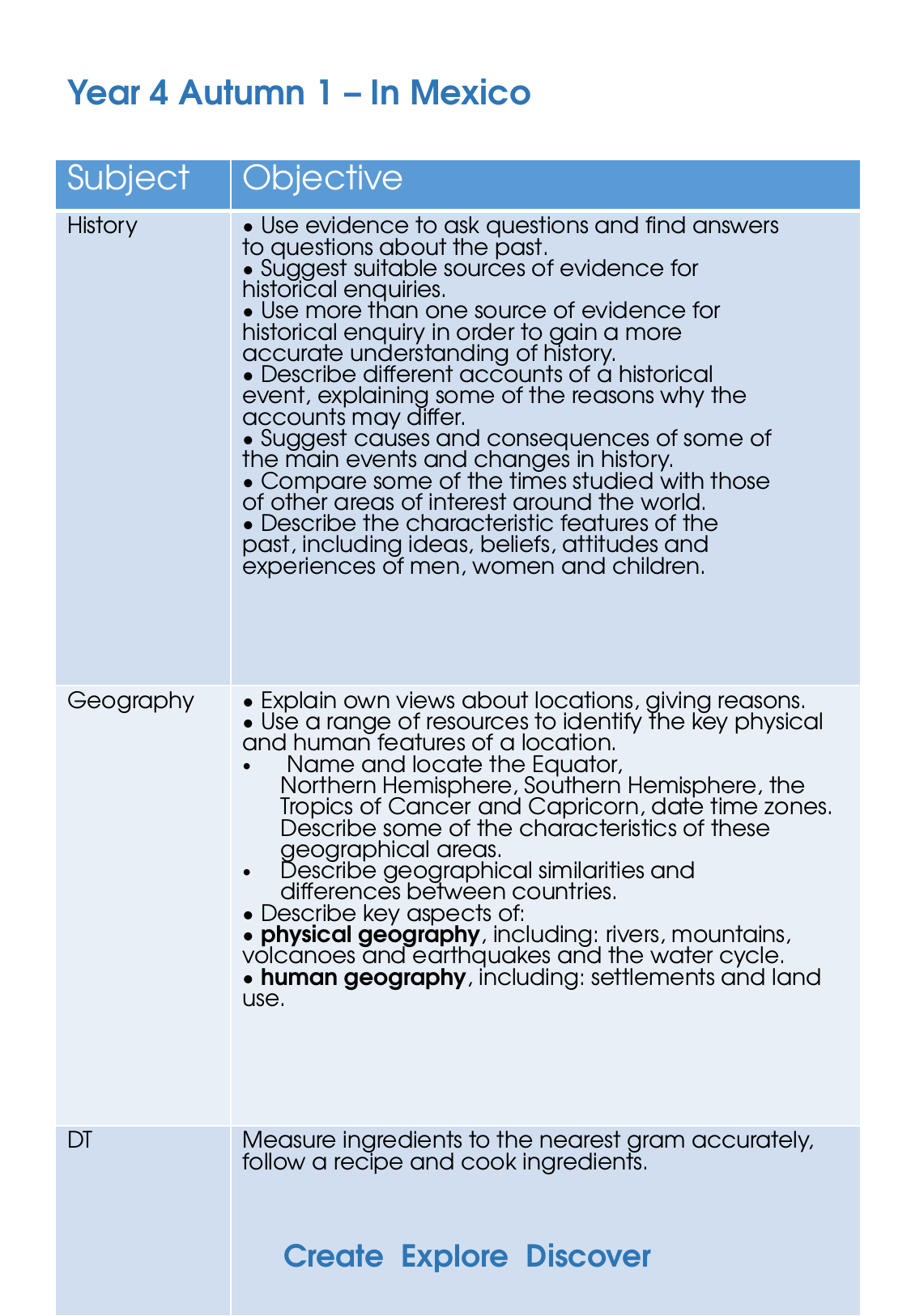

# Year 4 Autumn 1 – In Mexico
| Subject | Objective |
| --- | --- |
| History | • Use evidence to ask questions and find answers to questions about the past. • Suggest suitable sources of evidence for historical enquiries. • Use more than one source of evidence for historical enquiry in order to gain a more accurate understanding of history. • Describe different accounts of a historical event, explaining some of the reasons why the accounts may differ. • Suggest causes and consequences of some of the main events and changes in history. • Compare some of the times studied with those of other areas of interest around the world. • Describe the characteristic features of the past, including ideas, beliefs, attitudes and experiences of men, women and children. |
| Geography | • Explain own views about locations, giving reasons. • Use a range of resources to identify the key physical and human features of a location.   Name and locate the Equator, Northern Hemisphere, Southern Hemisphere, the Tropics of Cancer and Capricorn, date time zones. Describe some of the characteristics of these geographical areas. Describe geographical similarities and differences between countries. • Describe key aspects of:  • physical geography, including: rivers, mountains, volcanoes and earthquakes and the water cycle.  • human geography, including: settlements and land use. |
| DT | Measure ingredients to the nearest gram accurately, follow a recipe and cook ingredients. |
Create  Explore  Discover